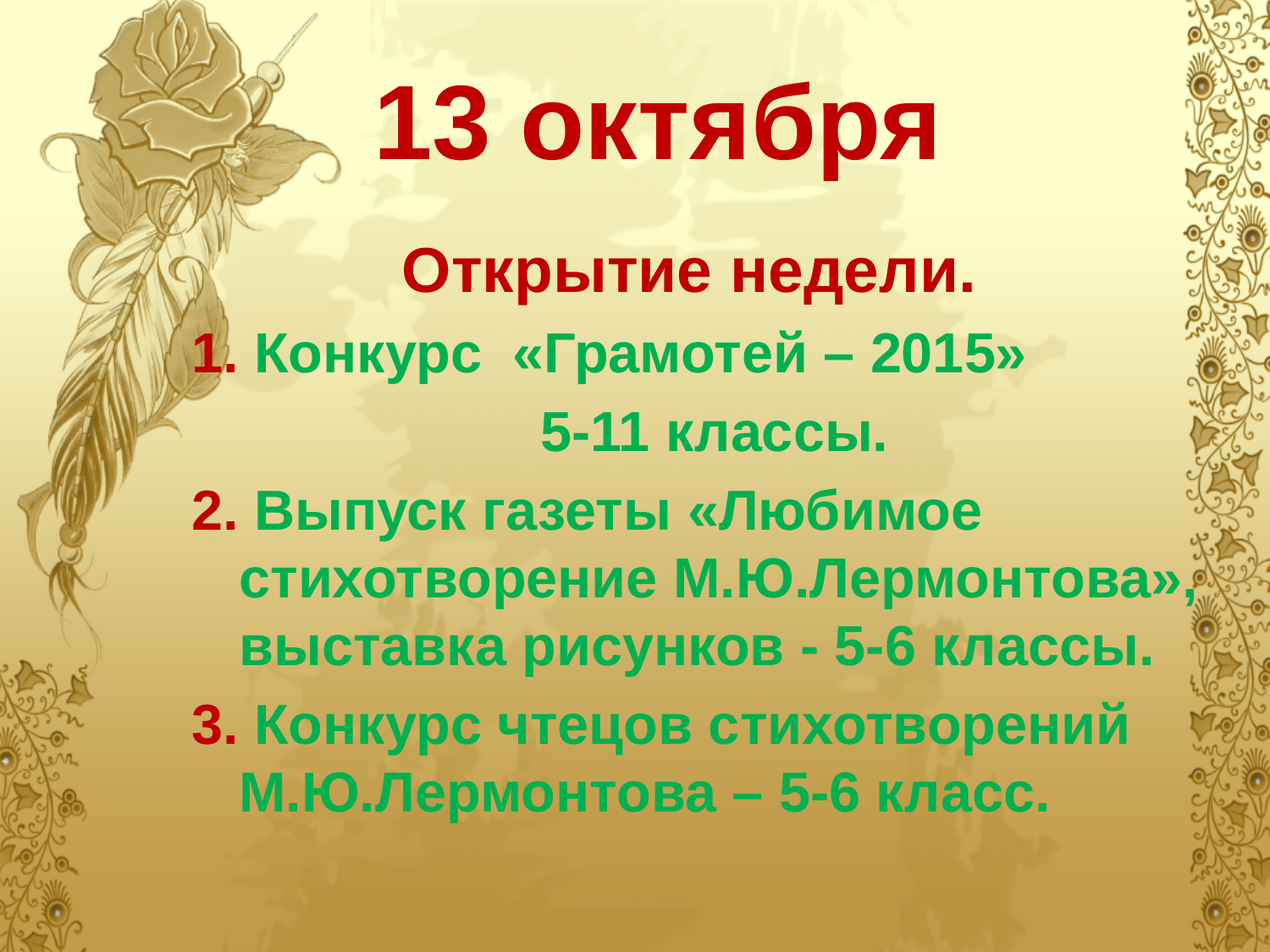

# 13 октября
Открытие недели.
1. Конкурс  «Грамотей – 2015»
 5-11 классы.
2. Выпуск газеты «Любимое стихотворение М.Ю.Лермонтова», выставка рисунков - 5-6 классы.
3. Конкурс чтецов стихотворений М.Ю.Лермонтова – 5-6 класс.